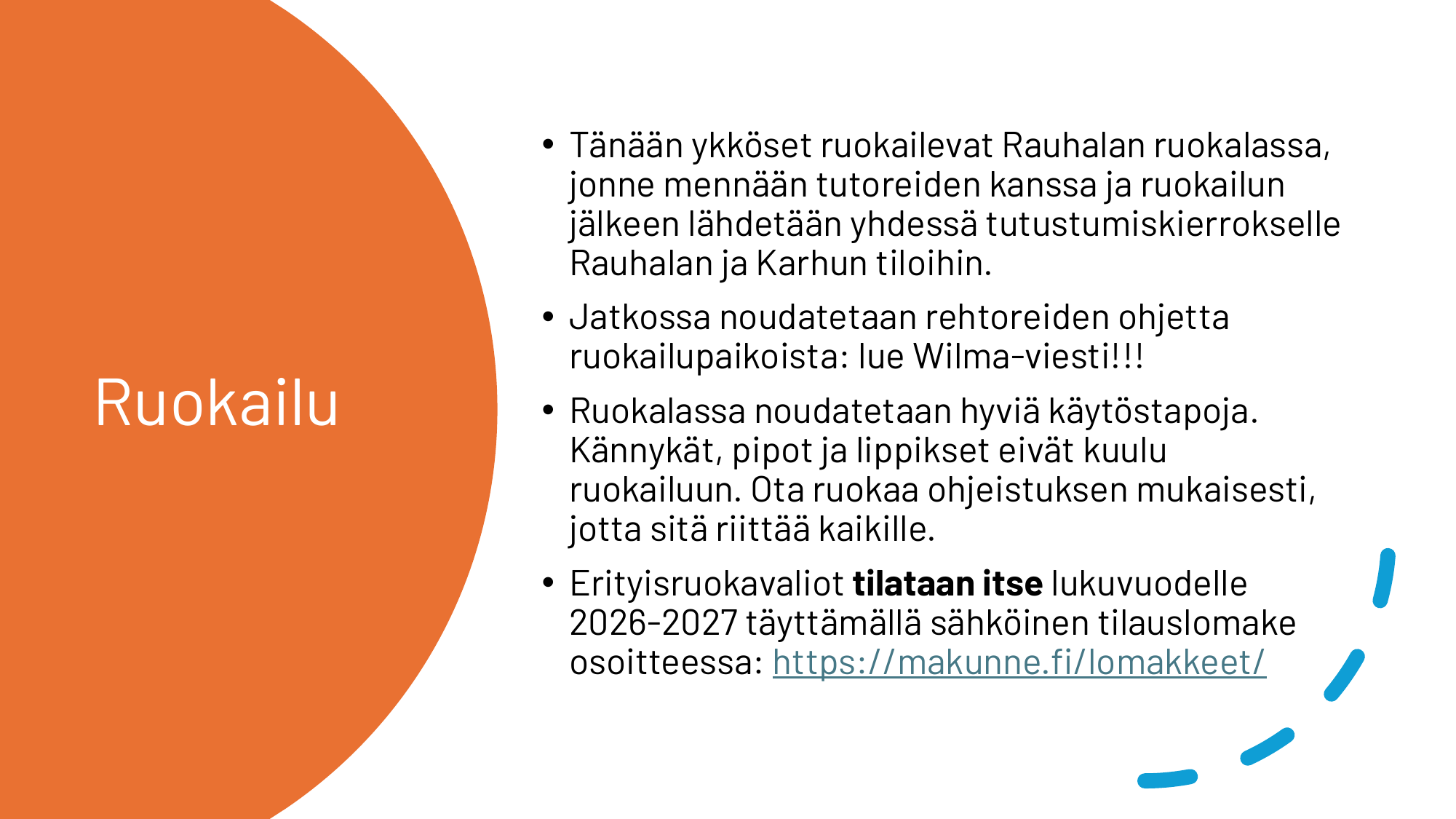

Tänään ykköset ruokailevat Rauhalan ruokalassa, jonne mennään tutoreiden kanssa ja ruokailun jälkeen lähdetään yhdessä tutustumiskierrokselle Rauhalan ja Karhun tiloihin.
Jatkossa noudatetaan rehtoreiden ohjetta ruokailupaikoista: lue Wilma-viesti!!!
Ruokalassa noudatetaan hyviä käytöstapoja. Kännykät, pipot ja lippikset eivät kuulu ruokailuun. Ota ruokaa ohjeistuksen mukaisesti, jotta sitä riittää kaikille.
Erityisruokavaliot tilataan itse lukuvuodelle 2026-2027 täyttämällä sähköinen tilauslomake osoitteessa: https://makunne.fi/lomakkeet/
# Ruokailu